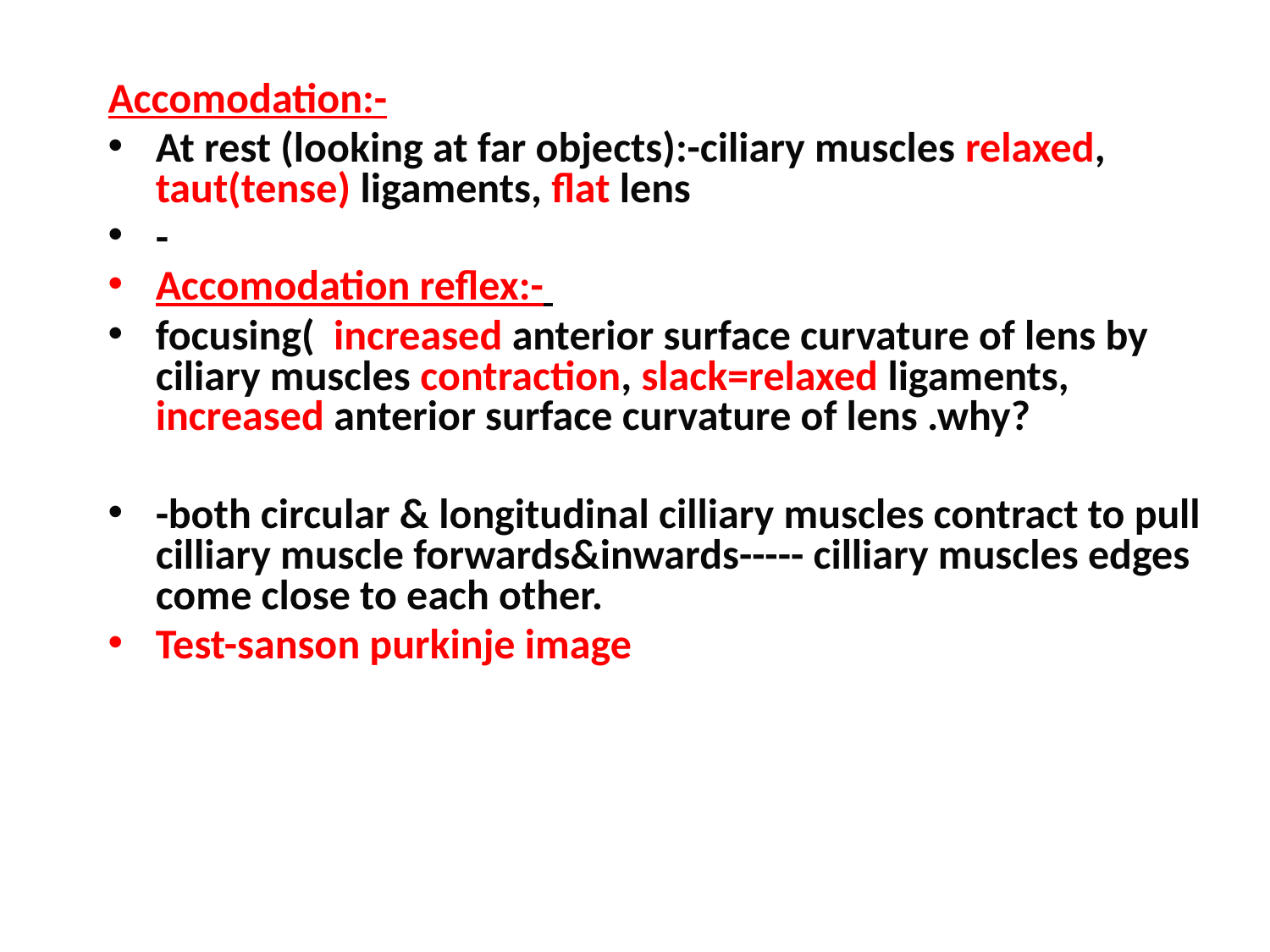

Accomodation:-
At rest (looking at far objects):-ciliary muscles relaxed, taut(tense) ligaments, flat lens
-
Accomodation reflex:-
focusing(  increased anterior surface curvature of lens by ciliary muscles contraction, slack=relaxed ligaments, increased anterior surface curvature of lens .why?

-both circular & longitudinal cilliary muscles contract to pull cilliary muscle forwards&inwards----- cilliary muscles edges come close to each other.
Test-sanson purkinje image